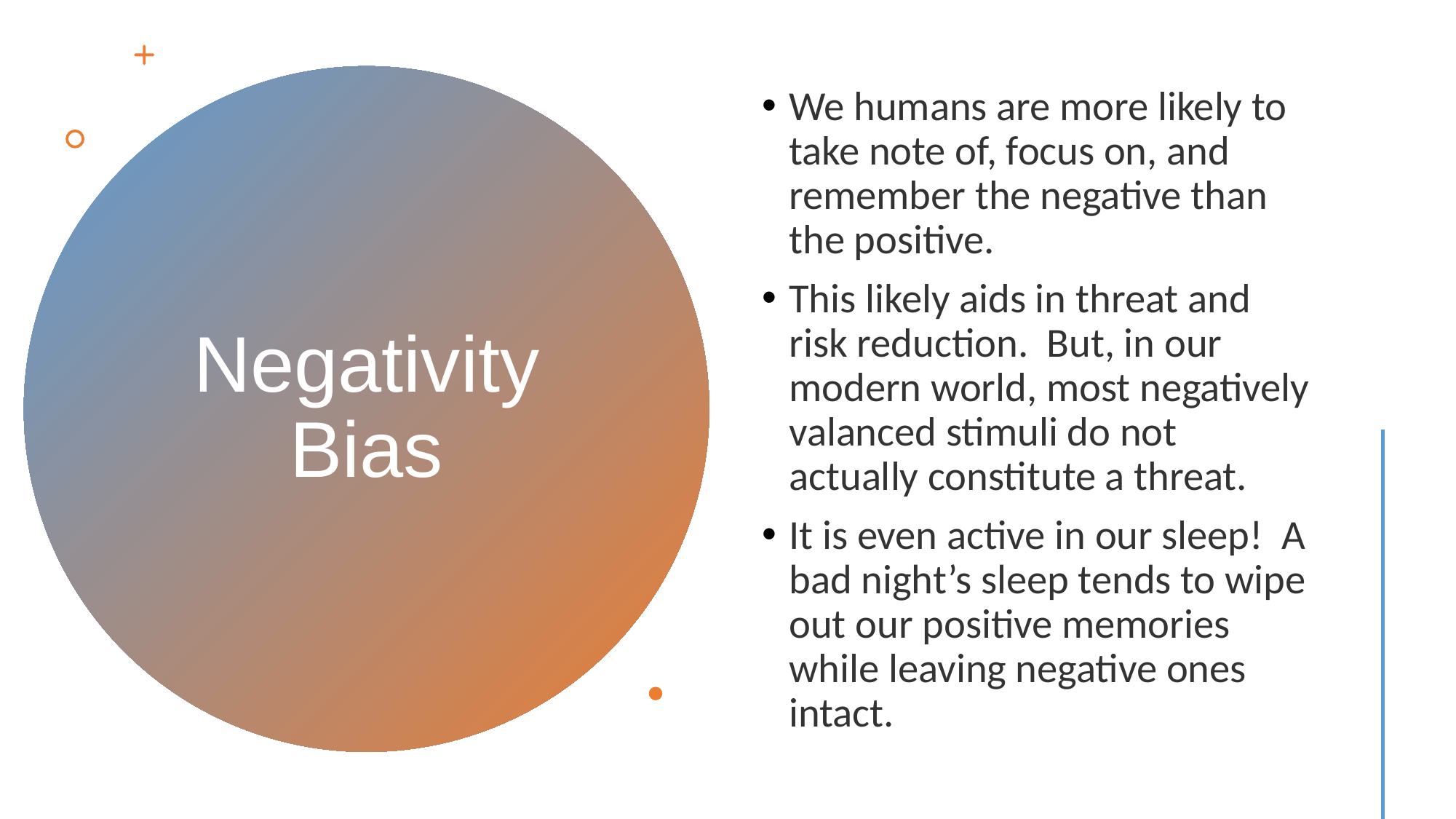

We humans are more likely to take note of, focus on, and remember the negative than the positive.
This likely aids in threat and risk reduction.  But, in our modern world, most negatively valanced stimuli do not actually constitute a threat.
It is even active in our sleep!  A bad night’s sleep tends to wipe out our positive memories while leaving negative ones intact.

# Negativity Bias